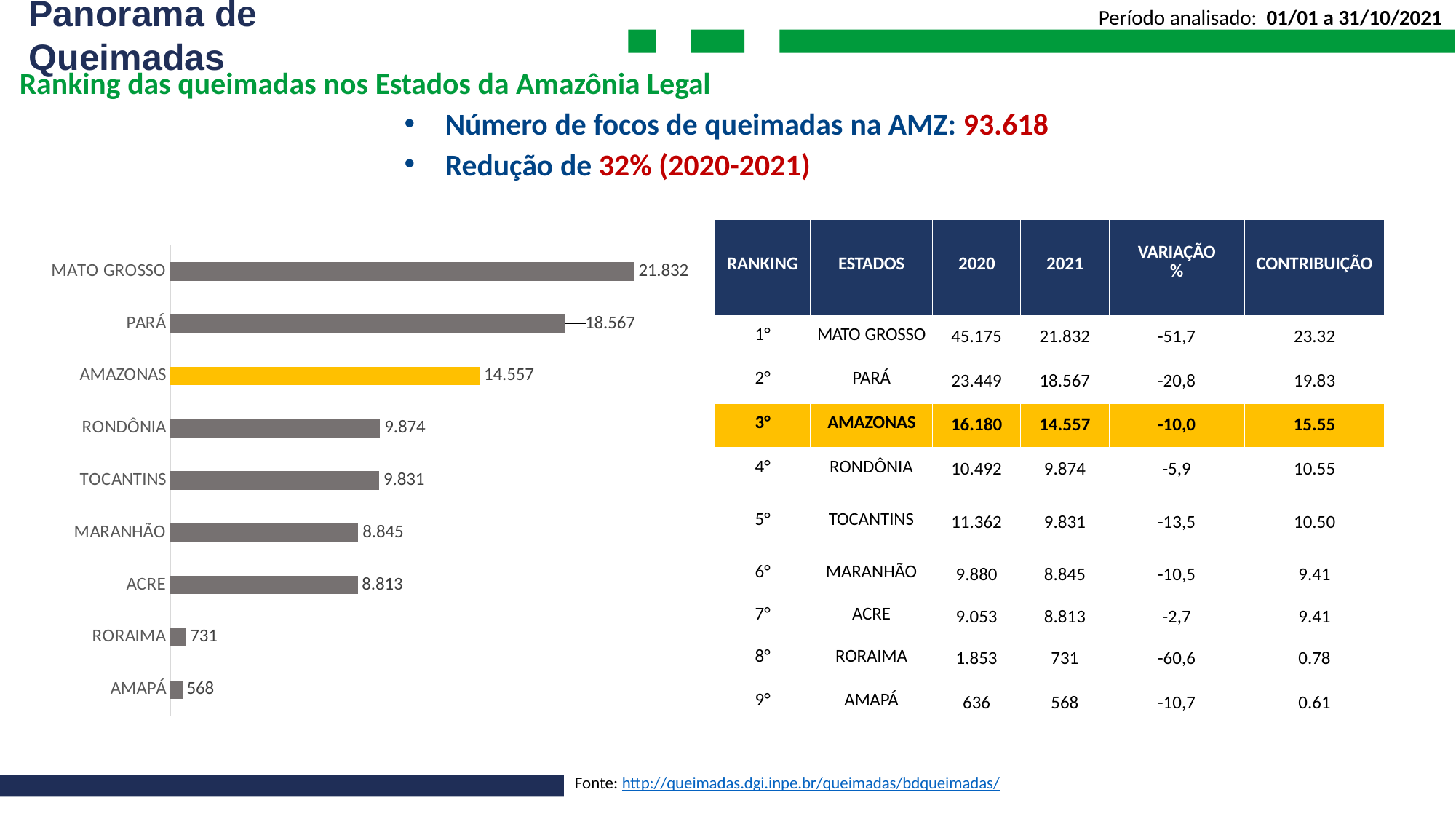

Período analisado: 01/01 a 31/10/2021
# Panorama de Queimadas

Ranking das queimadas nos Estados da Amazônia Legal
Número de focos de queimadas na AMZ: 93.618
Redução de 32% (2020-2021)
| RANKING | ESTADOS | 2020 | 2021 | VARIAÇÃO % | CONTRIBUIÇÃO |
| --- | --- | --- | --- | --- | --- |
| 1° | MATO GROSSO | 45.175 | 21.832 | -51,7 | 23.32 |
| 2° | PARÁ | 23.449 | 18.567 | -20,8 | 19.83 |
| 3° | AMAZONAS | 16.180 | 14.557 | -10,0 | 15.55 |
| 4° | RONDÔNIA | 10.492 | 9.874 | -5,9 | 10.55 |
| 5° | TOCANTINS | 11.362 | 9.831 | -13,5 | 10.50 |
| 6° | MARANHÃO | 9.880 | 8.845 | -10,5 | 9.41 |
| 7° | ACRE | 9.053 | 8.813 | -2,7 | 9.41 |
| 8° | RORAIMA | 1.853 | 731 | -60,6 | 0.78 |
| 9° | AMAPÁ | 636 | 568 | -10,7 | 0.61 |

### Chart

| Category |  |
|---|---|
| AMAPÁ | 568.0 |
| RORAIMA | 731.0 |
| ACRE | 8813.0 |
| MARANHÃO | 8845.0 |
| TOCANTINS | 9831.0 |
| RONDÔNIA | 9874.0 |
| AMAZONAS | 14557.0 |
| PARÁ | 18567.0 |
| MATO GROSSO | 21832.0 |
Fonte: http://queimadas.dgi.inpe.br/queimadas/bdqueimadas/